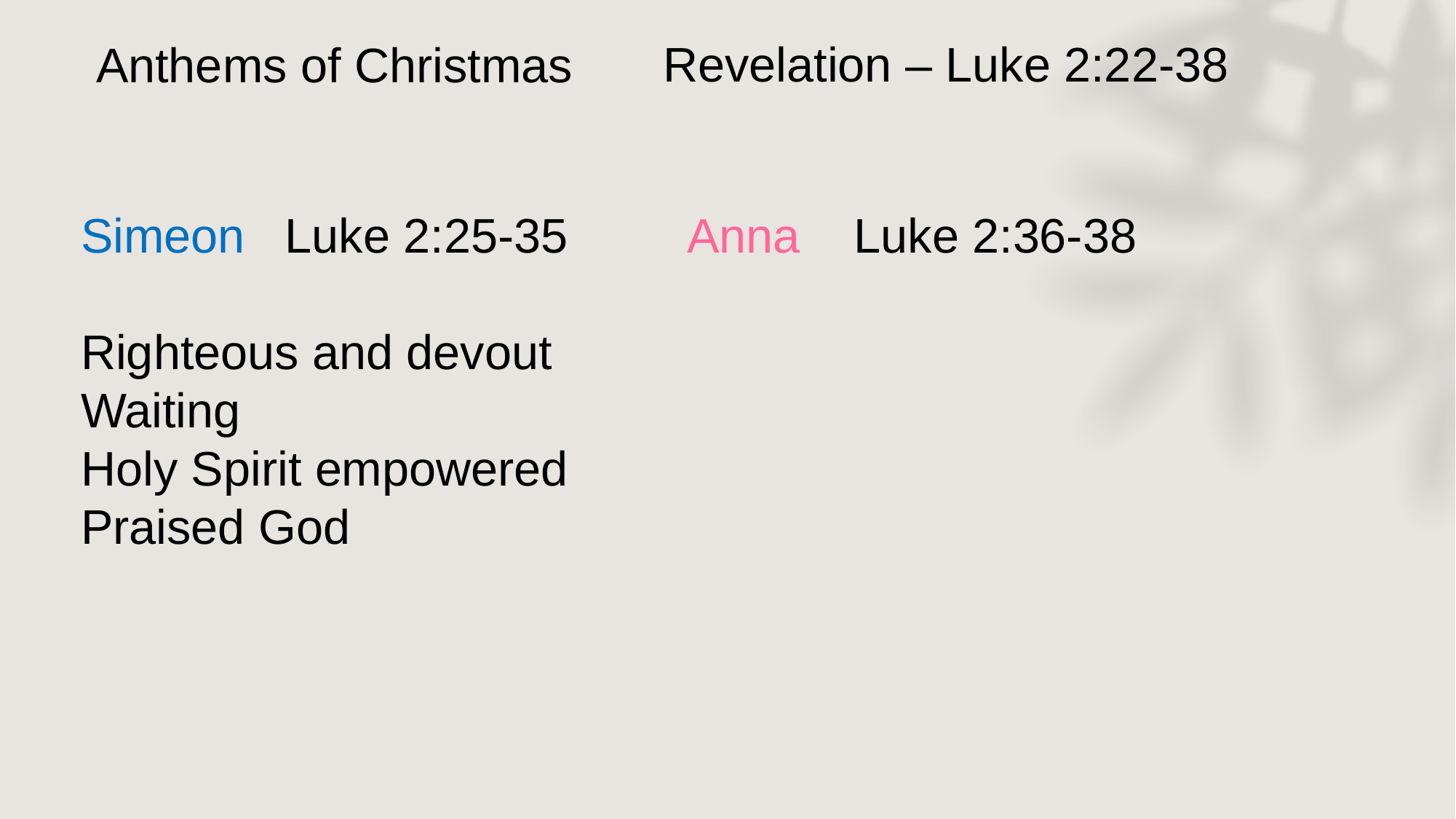

Revelation – Luke 2:22-38
Anthems of Christmas
Anna    Luke 2:36-38
Simeon   Luke 2:25-35

Righteous and devout
Waiting
Holy Spirit empowered
Praised God